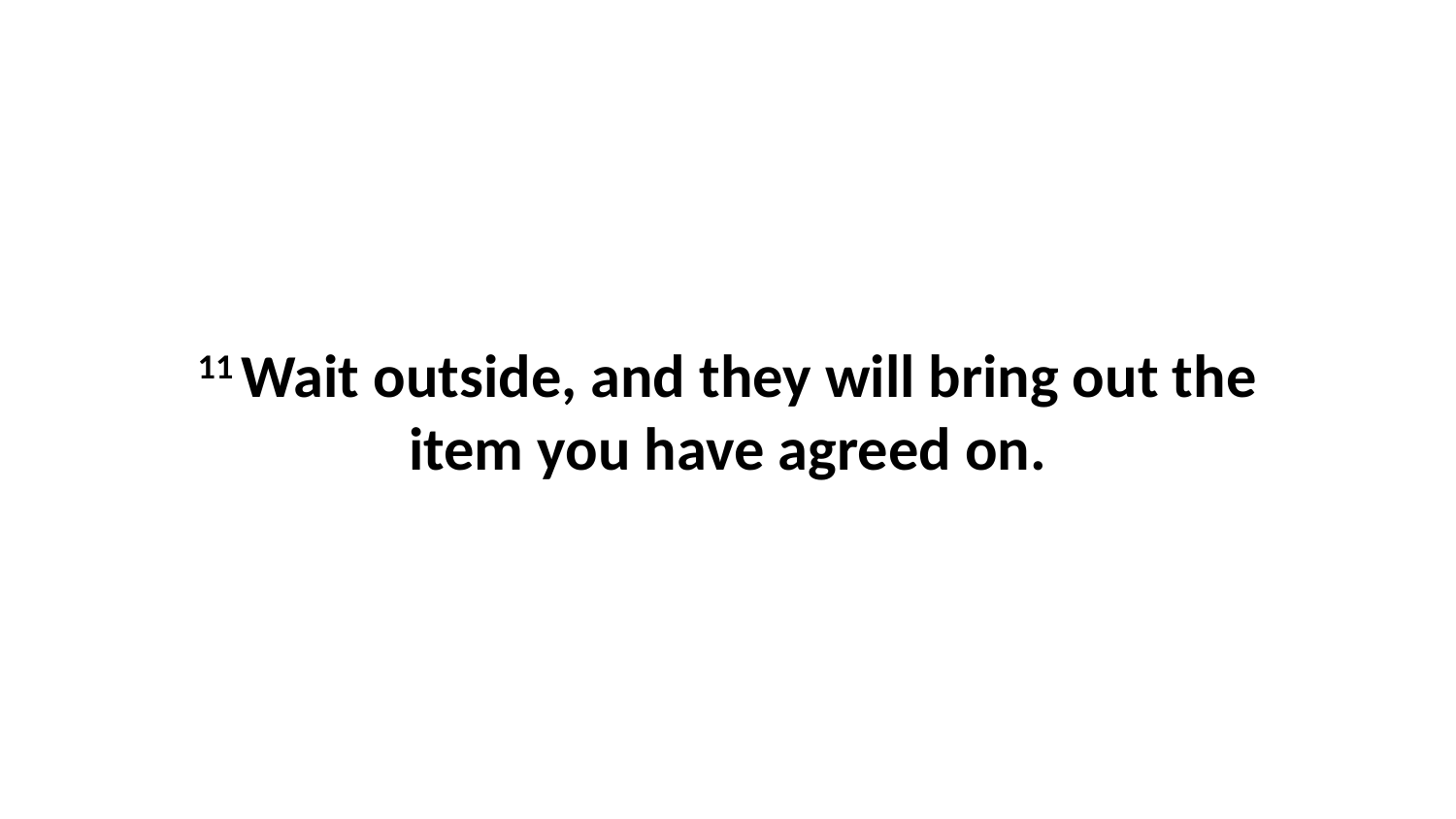

11 Wait outside, and they will bring out the item you have agreed on.